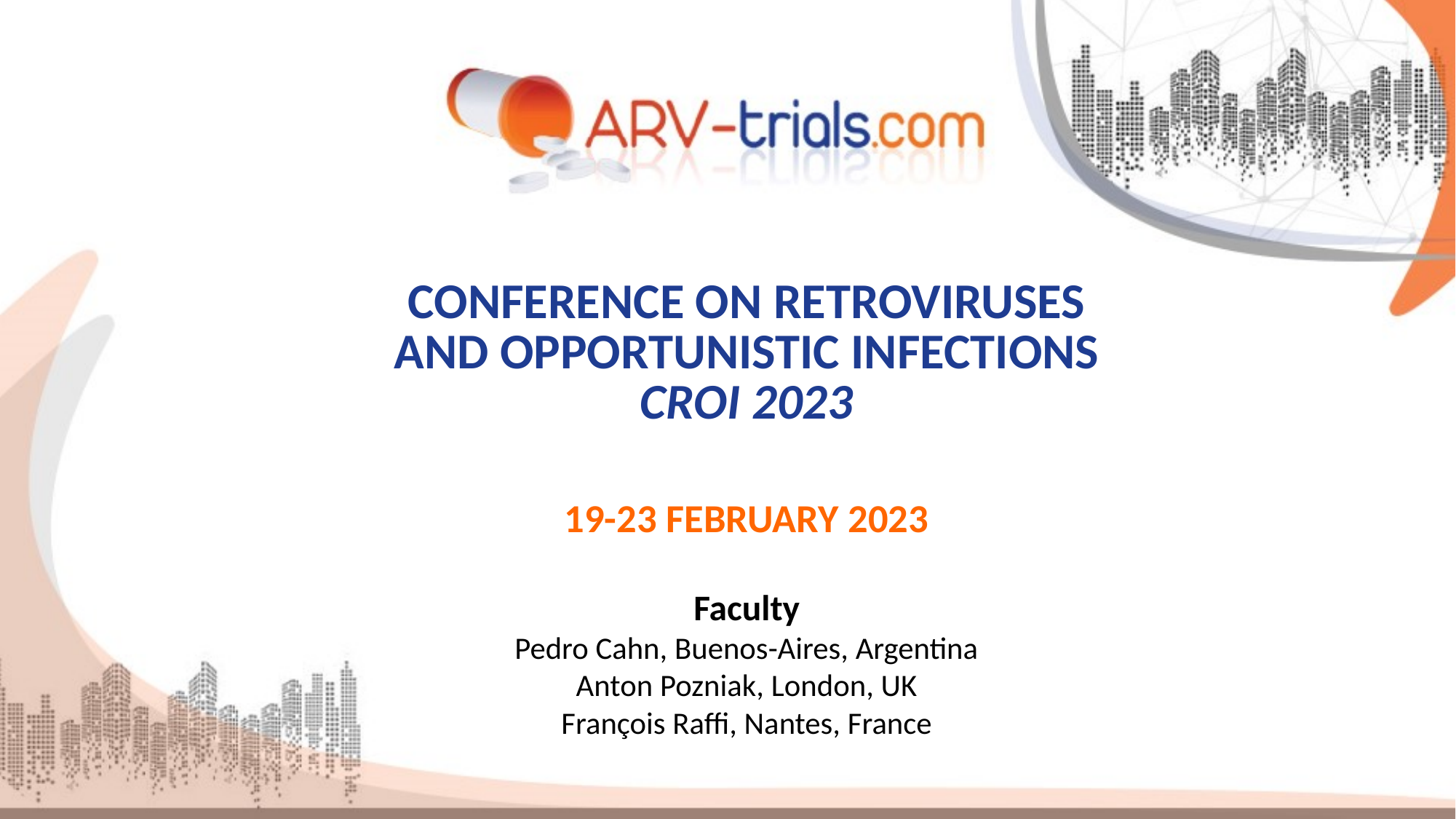

# CONFERENCE ON RETROVIRUSES AND OPPORTUNISTIC INFECTIONS CROI 2023
19-23 FEBRUARY 2023

Faculty
Pedro Cahn, Buenos-Aires, Argentina
Anton Pozniak, London, UK
François Raffi, Nantes, France